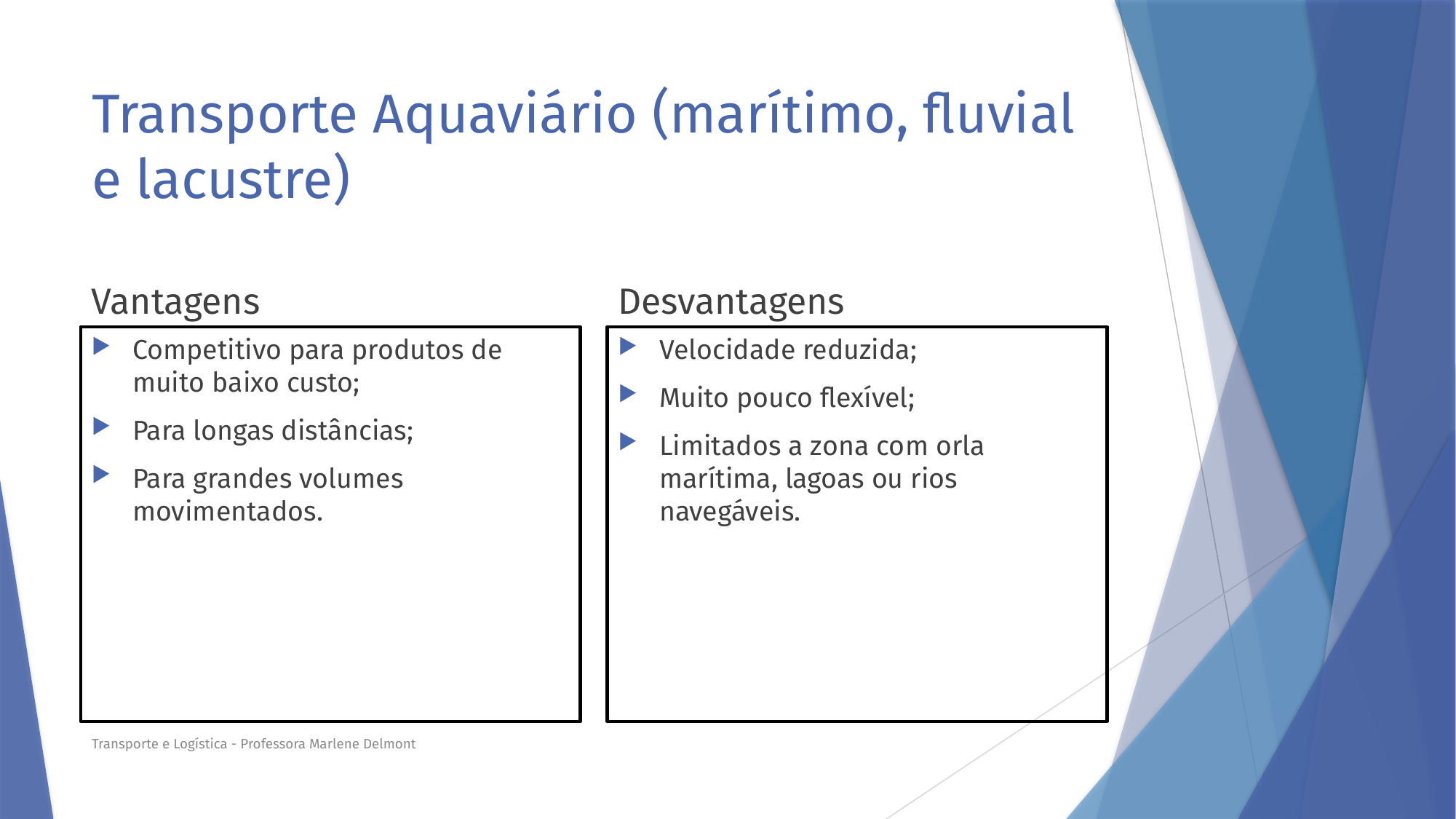

# Transporte Aquaviário (marítimo, fluvial e lacustre)
Vantagens
Desvantagens
Competitivo para produtos de muito baixo custo;
Para longas distâncias;
Para grandes volumes movimentados.
Velocidade reduzida;
Muito pouco flexível;
Limitados a zona com orla marítima, lagoas ou rios navegáveis.
Transporte e Logística - Professora Marlene Delmont